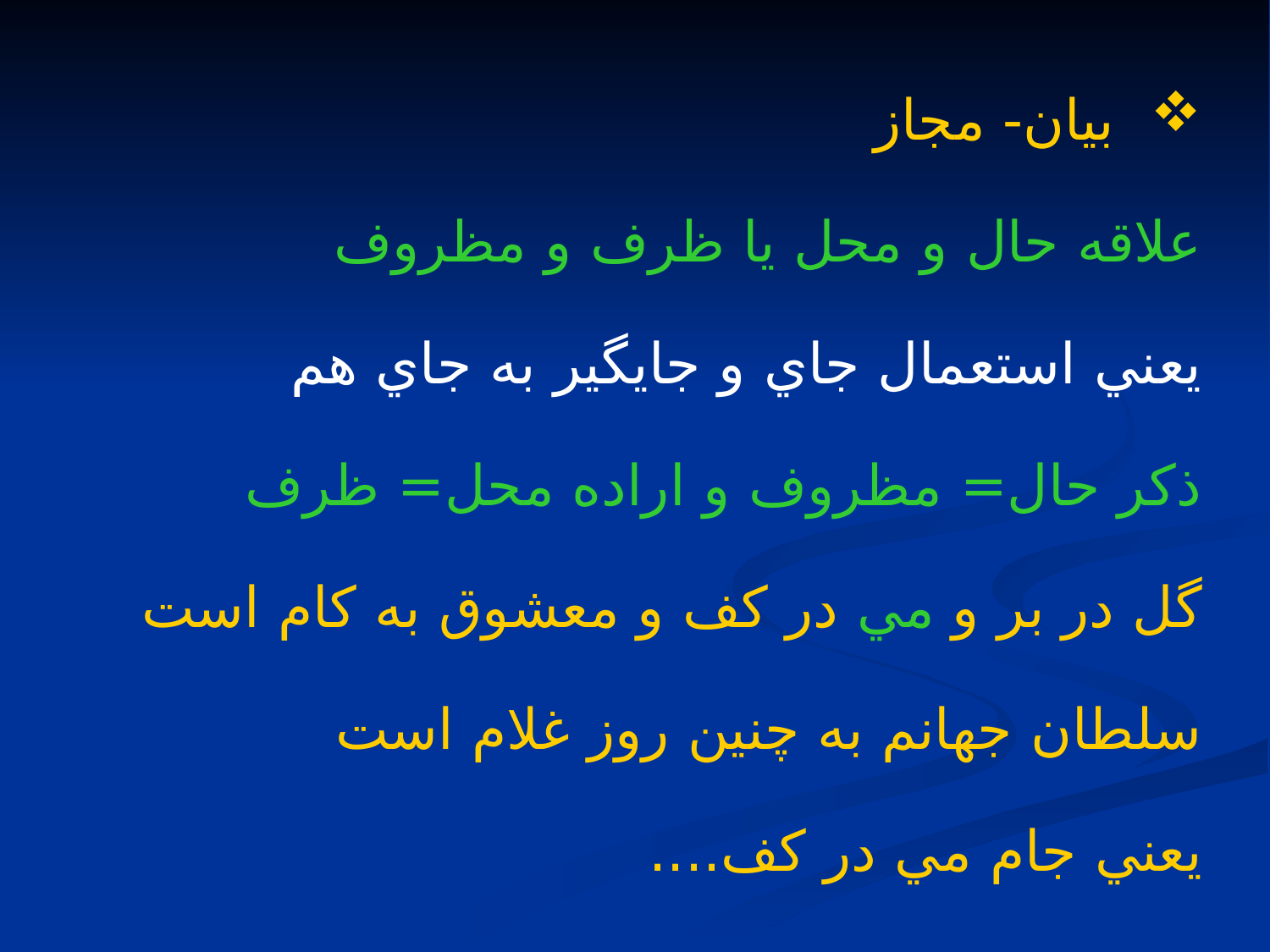

بيان- مجاز
علاقه حال و محل يا ظرف و مظروف
يعني استعمال جاي و جايگير به جاي هم
ذكر حال= مظروف و اراده محل= ظرف
گل در بر و مي در كف و معشوق به كام است
سلطان جهانم به چنين روز غلام است
يعني جام مي در كف....